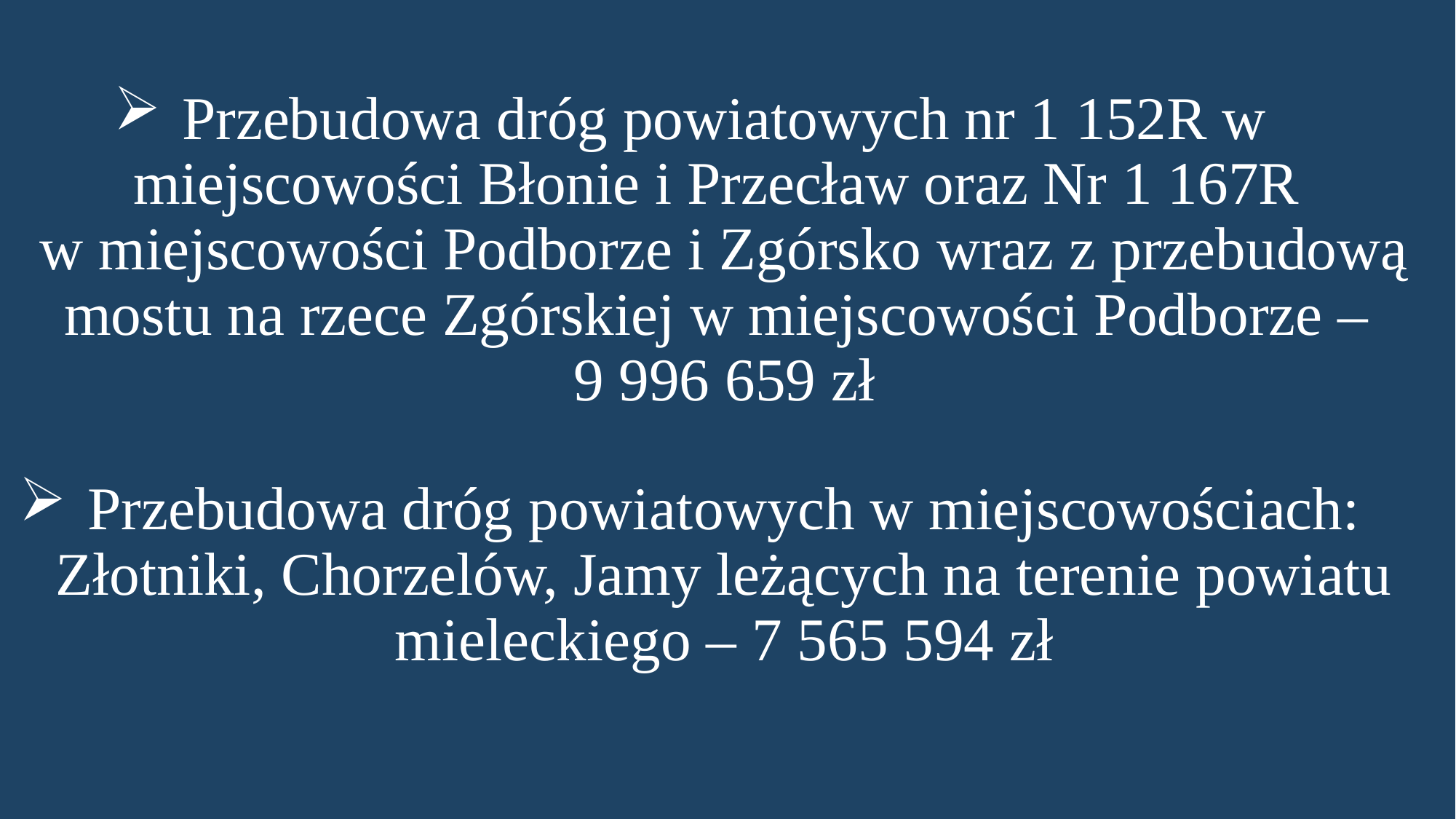

Przebudowa dróg powiatowych nr 1 152R w miejscowości Błonie i Przecław oraz Nr 1 167R
w miejscowości Podborze i Zgórsko wraz z przebudową mostu na rzece Zgórskiej w miejscowości Podborze –
9 996 659 zł

Przebudowa dróg powiatowych w miejscowościach: Złotniki, Chorzelów, Jamy leżących na terenie powiatu mieleckiego – 7 565 594 zł